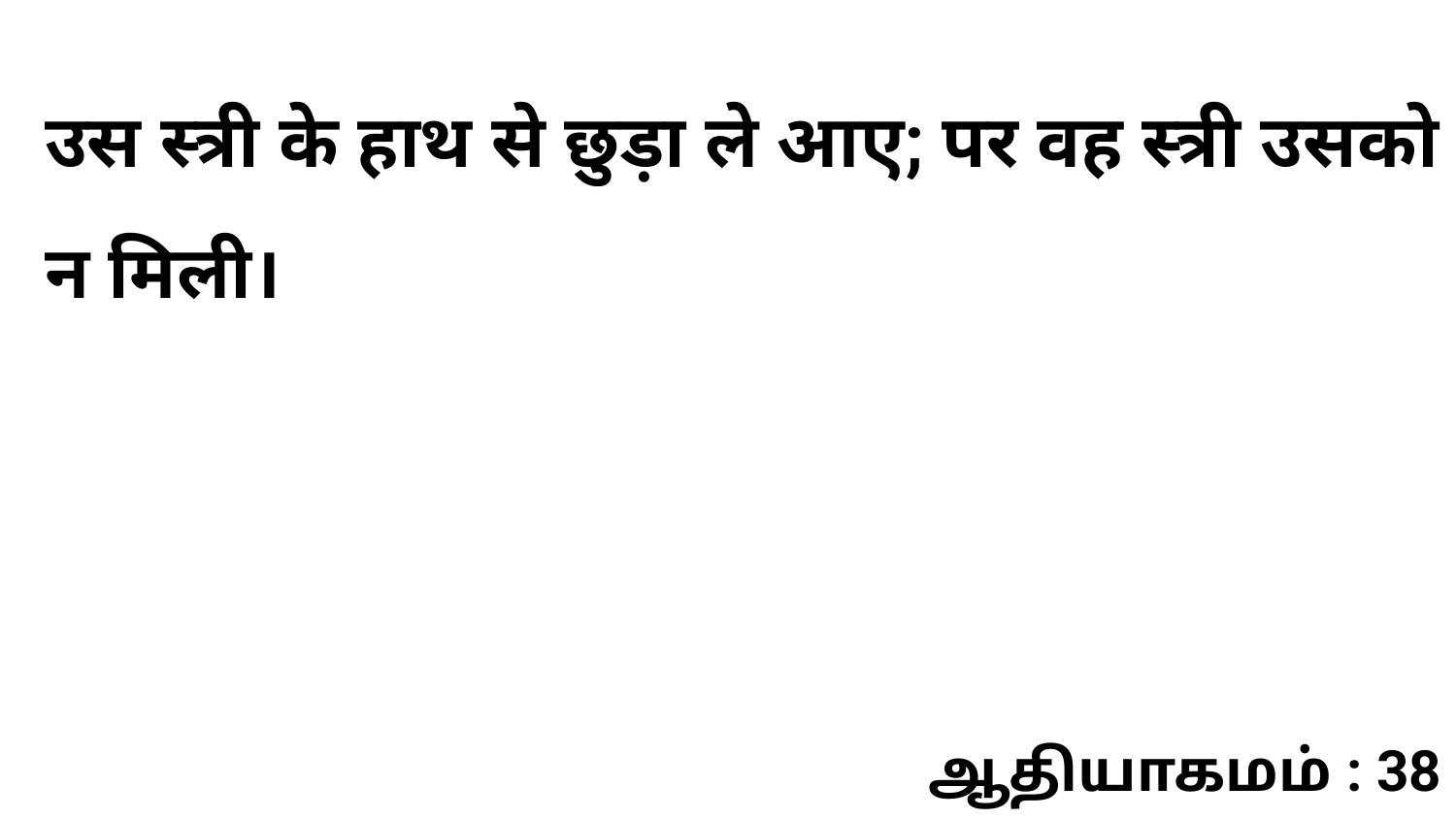

उस स्त्री के हाथ से छुड़ा ले आए; पर वह स्त्री उसको न मिली।
ஆதியாகமம் : 38